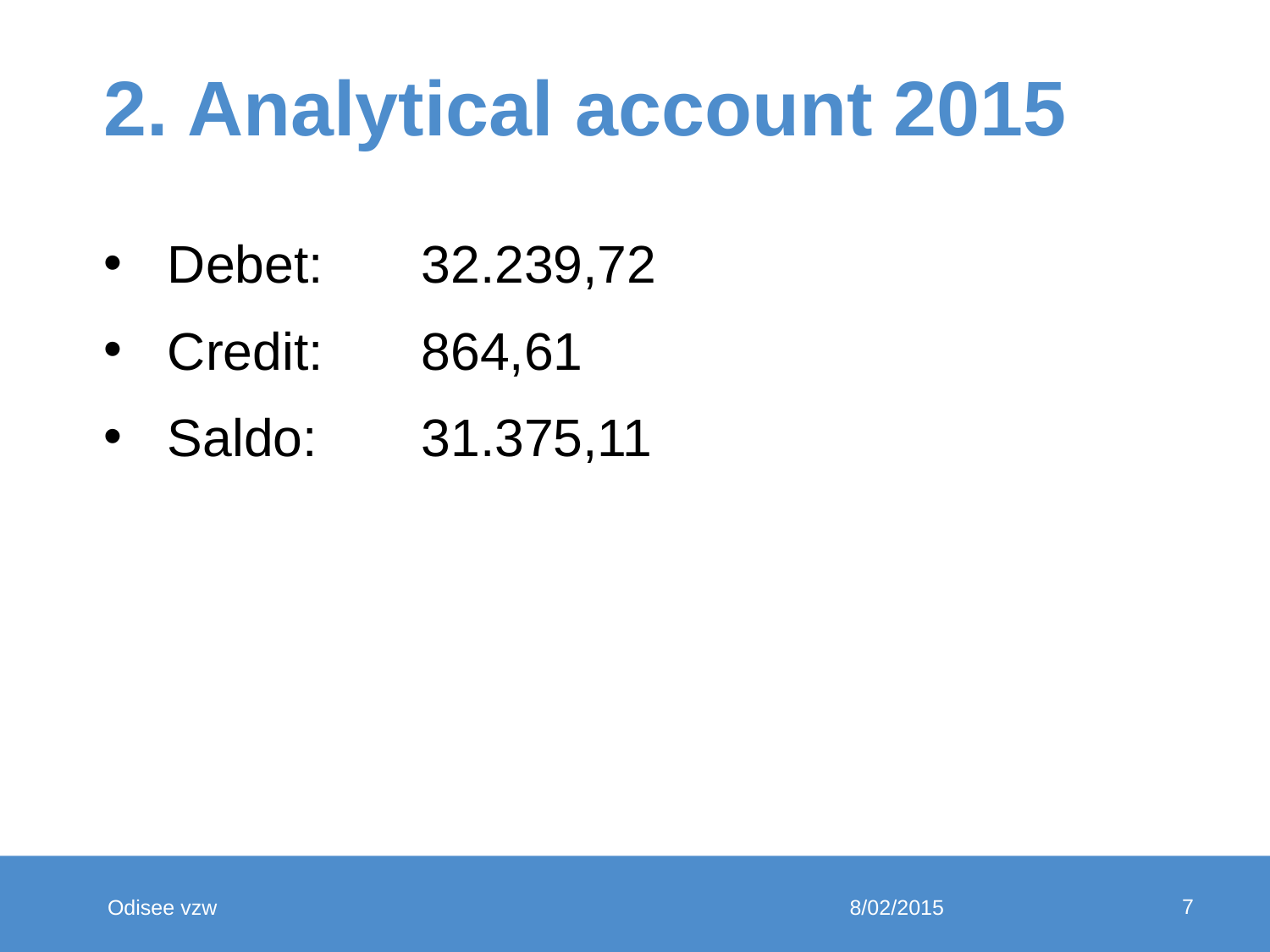

# 2. Analytical account 2015
Debet:	32.239,72
Credit:	864,61
Saldo: 	31.375,11

7
Odisee vzw
8/02/2015